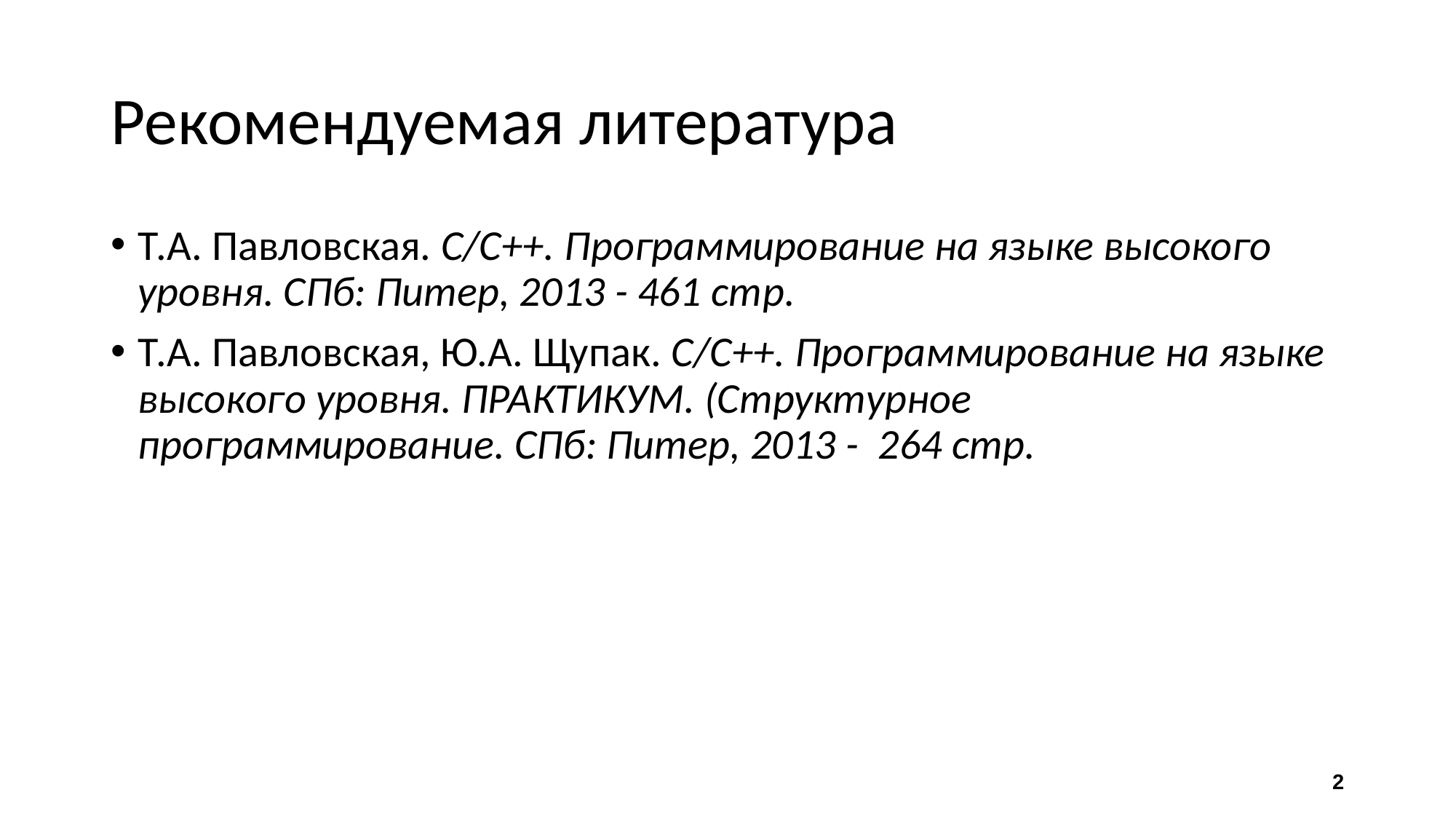

# Рекомендуемая литература
Т.А. Павловская. С/С++. Программирование на языке высокого уровня. СПб: Питер, 2013 - 461 стр.
Т.А. Павловская, Ю.А. Щупак. С/С++. Программирование на языке высокого уровня. ПРАКТИКУМ. (Структурное программирование. СПб: Питер, 2013 -  264 стр.
2